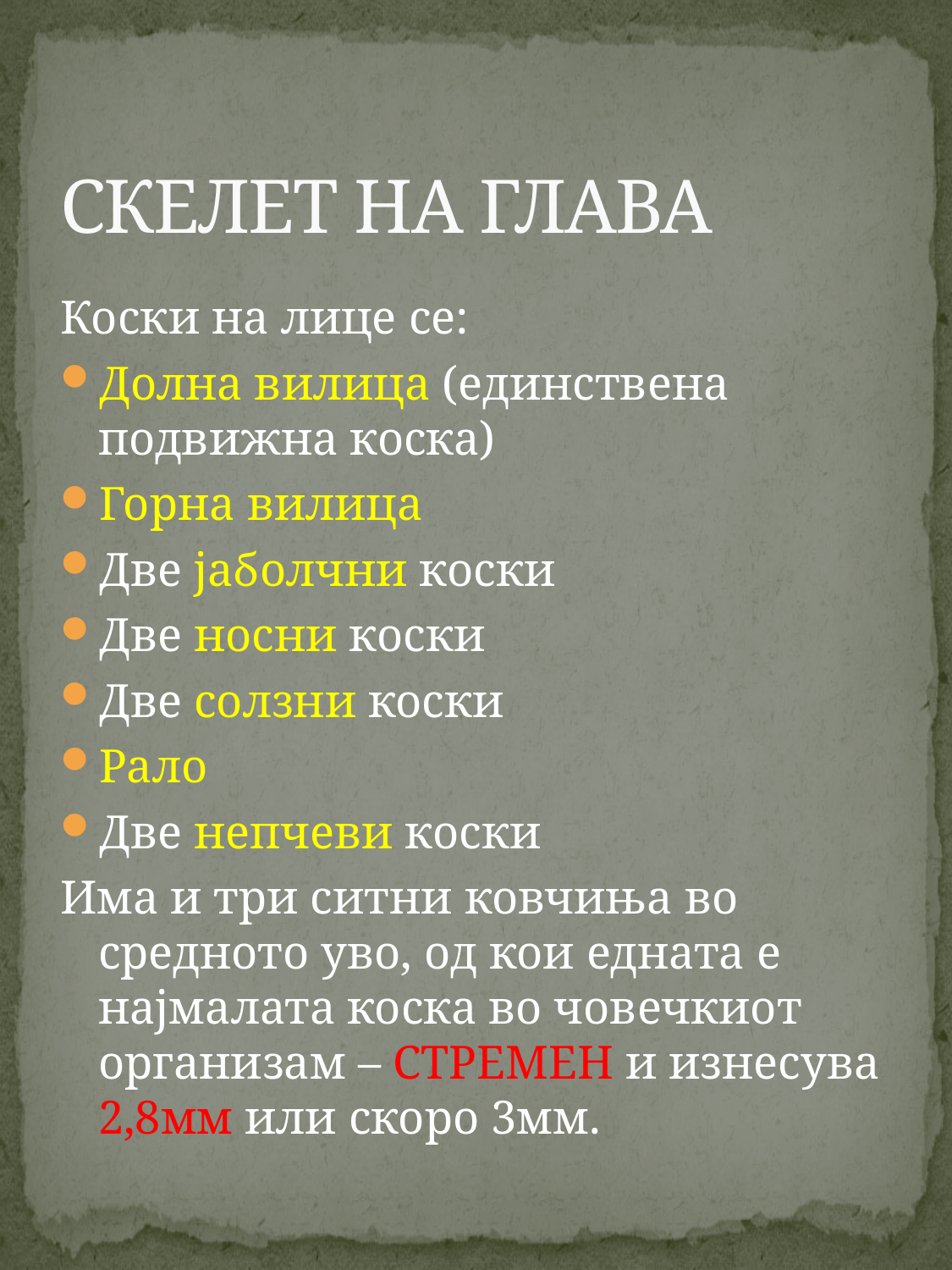

# СКЕЛЕТ НА ГЛАВА
Коски на лице се:
Долна вилица (единствена подвижна коска)
Горна вилица
Две јаболчни коски
Две носни коски
Две солзни коски
Рало
Две непчеви коски
Има и три ситни ковчиња во средното уво, од кои едната е најмалата коска во човечкиот организам – СТРЕМЕН и изнесува 2,8мм или скоро 3мм.